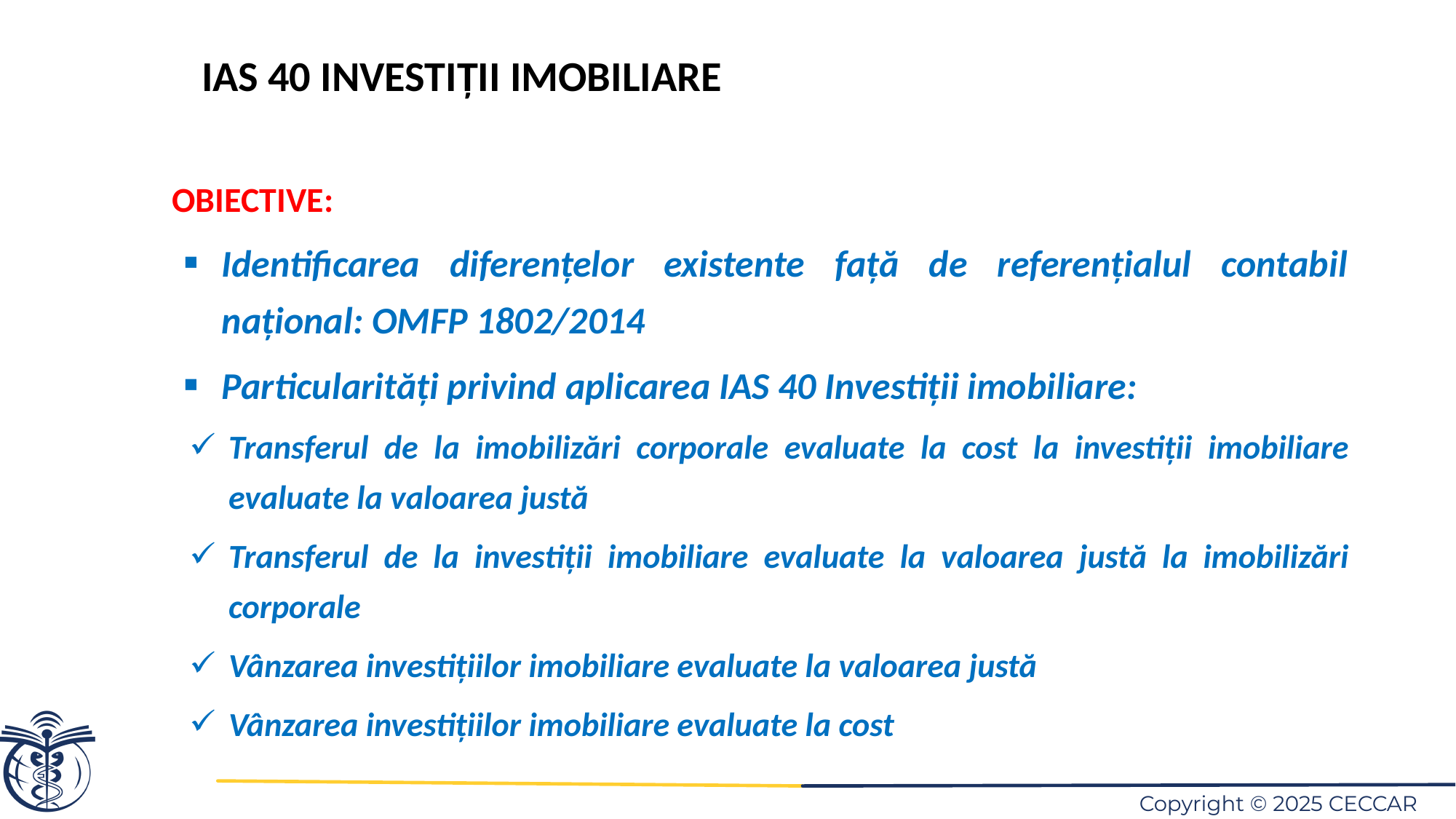

IAS 40 investiții imobiliare
OBIECTIVE:
Identificarea diferențelor existente față de referențialul contabil național: OMFP 1802/2014
Particularități privind aplicarea IAS 40 Investiții imobiliare:
Transferul de la imobilizări corporale evaluate la cost la investiții imobiliare evaluate la valoarea justă
Transferul de la investiții imobiliare evaluate la valoarea justă la imobilizări corporale
Vânzarea investițiilor imobiliare evaluate la valoarea justă
Vânzarea investițiilor imobiliare evaluate la cost